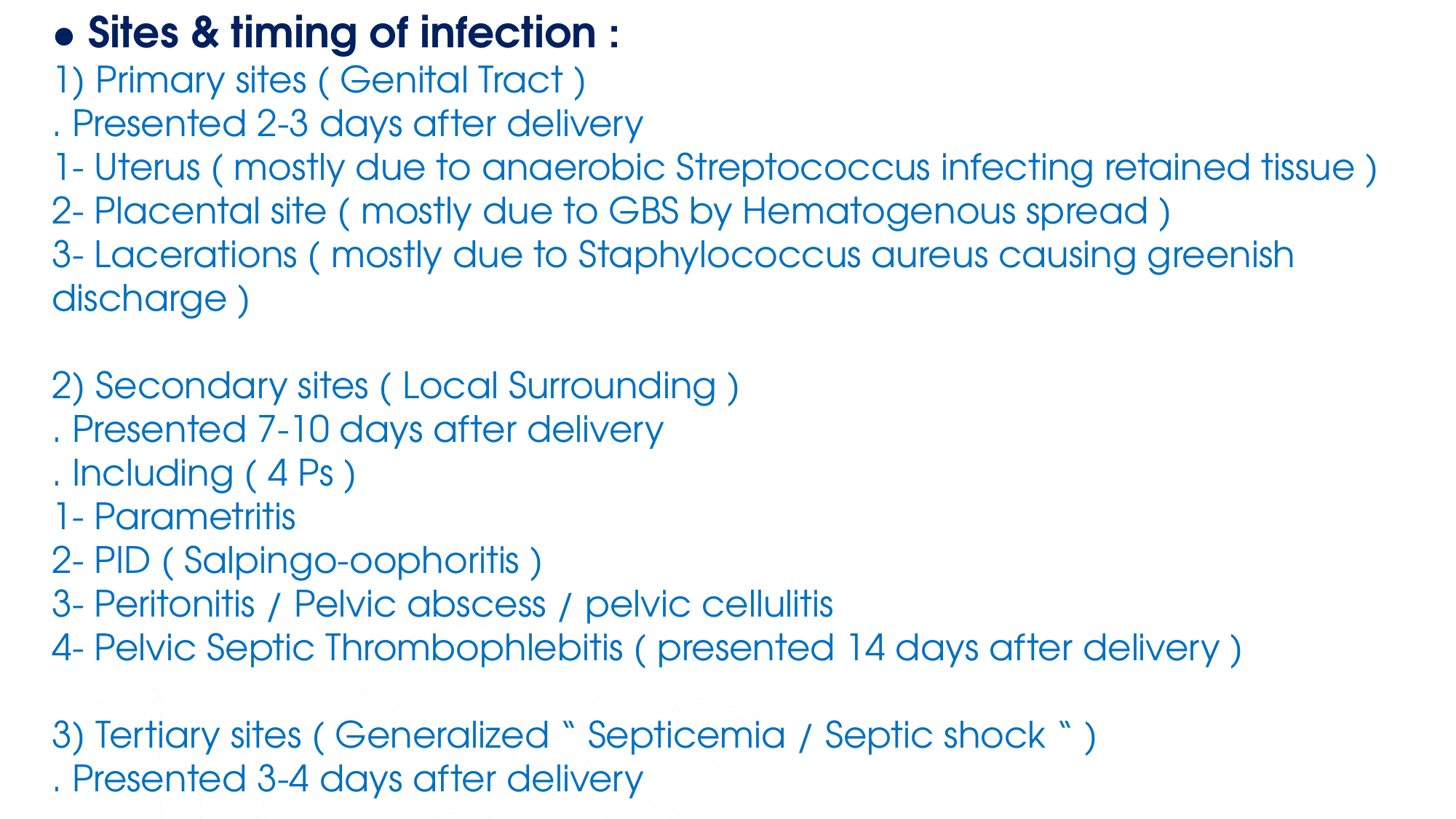

• Sites & timing of infection :
1) Primary sites ( Genital Tract )
. Presented 2-3 days after delivery
1- Uterus ( mostly due to anaerobic Streptococcus infecting retained tissue )
2- Placental site ( mostly due to GBS by Hematogenous spread )
3- Lacerations ( mostly due to Staphylococcus aureus causing greenish discharge )
2) Secondary sites ( Local Surrounding )
. Presented 7-10 days after delivery
. Including ( 4 Ps )
1- Parametritis
2- PID ( Salpingo-oophoritis )
3- Peritonitis / Pelvic abscess / pelvic cellulitis
4- Pelvic Septic Thrombophlebitis ( presented 14 days after delivery )
3) Tertiary sites ( Generalized “ Septicemia / Septic shock “ )
. Presented 3-4 days after delivery